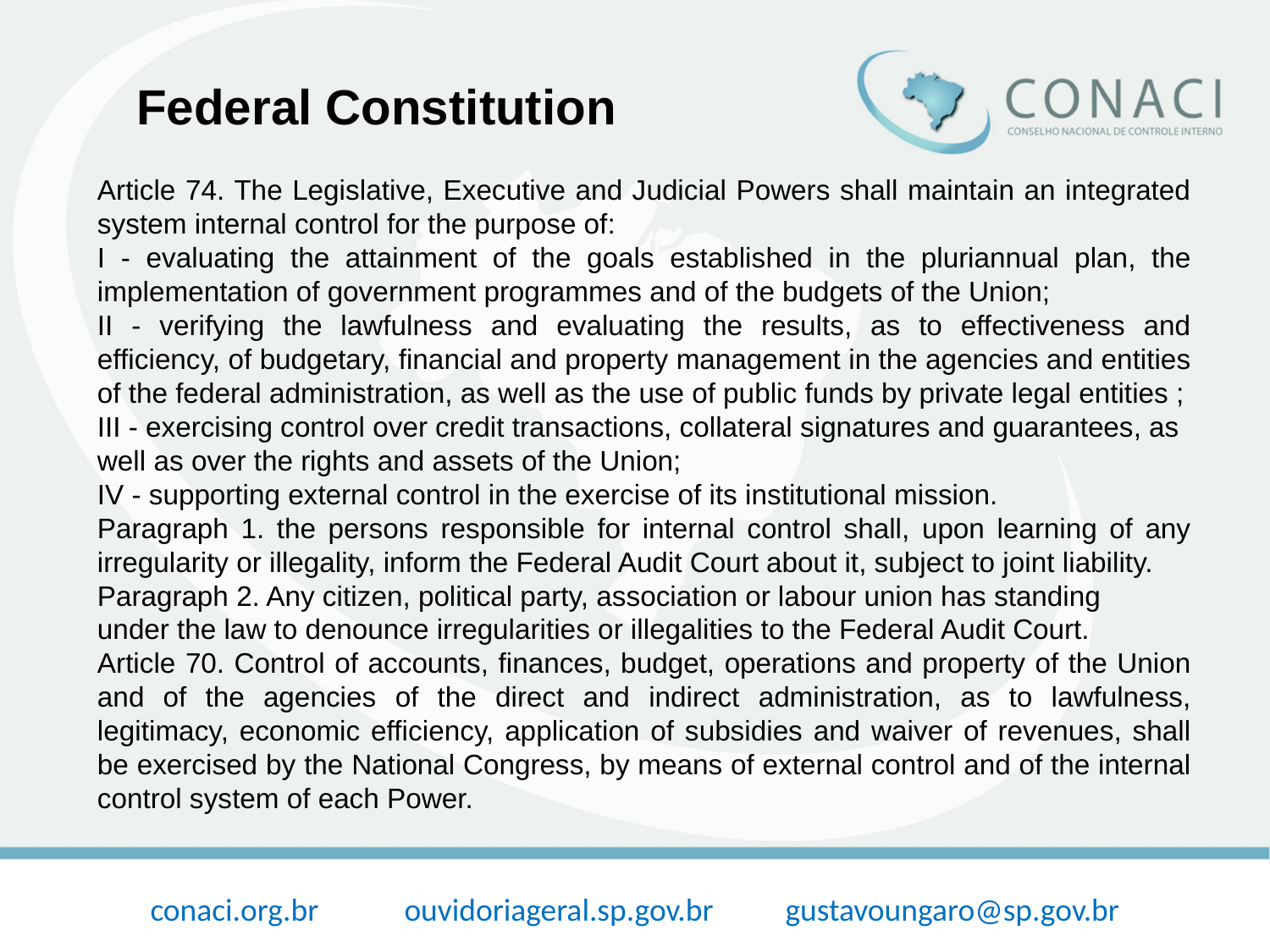

Federal Constitution
Article 74. The Legislative, Executive and Judicial Powers shall maintain an integrated system internal control for the purpose of:
I - evaluating the attainment of the goals established in the pluriannual plan, the implementation of government programmes and of the budgets of the Union;
II - verifying the lawfulness and evaluating the results, as to effectiveness and efficiency, of budgetary, financial and property management in the agencies and entities of the federal administration, as well as the use of public funds by private legal entities ;
III - exercising control over credit transactions, collateral signatures and guarantees, as well as over the rights and assets of the Union;
IV - supporting external control in the exercise of its institutional mission.
Paragraph 1. the persons responsible for internal control shall, upon learning of any irregularity or illegality, inform the Federal Audit Court about it, subject to joint liability.
Paragraph 2. Any citizen, political party, association or labour union has standing
under the law to denounce irregularities or illegalities to the Federal Audit Court.
Article 70. Control of accounts, finances, budget, operations and property of the Union and of the agencies of the direct and indirect administration, as to lawfulness, legitimacy, economic efficiency, application of subsidies and waiver of revenues, shall be exercised by the National Congress, by means of external control and of the internal control system of each Power.
conaci.org.br	ouvidoriageral.sp.gov.br	gustavoungaro@sp.gov.br